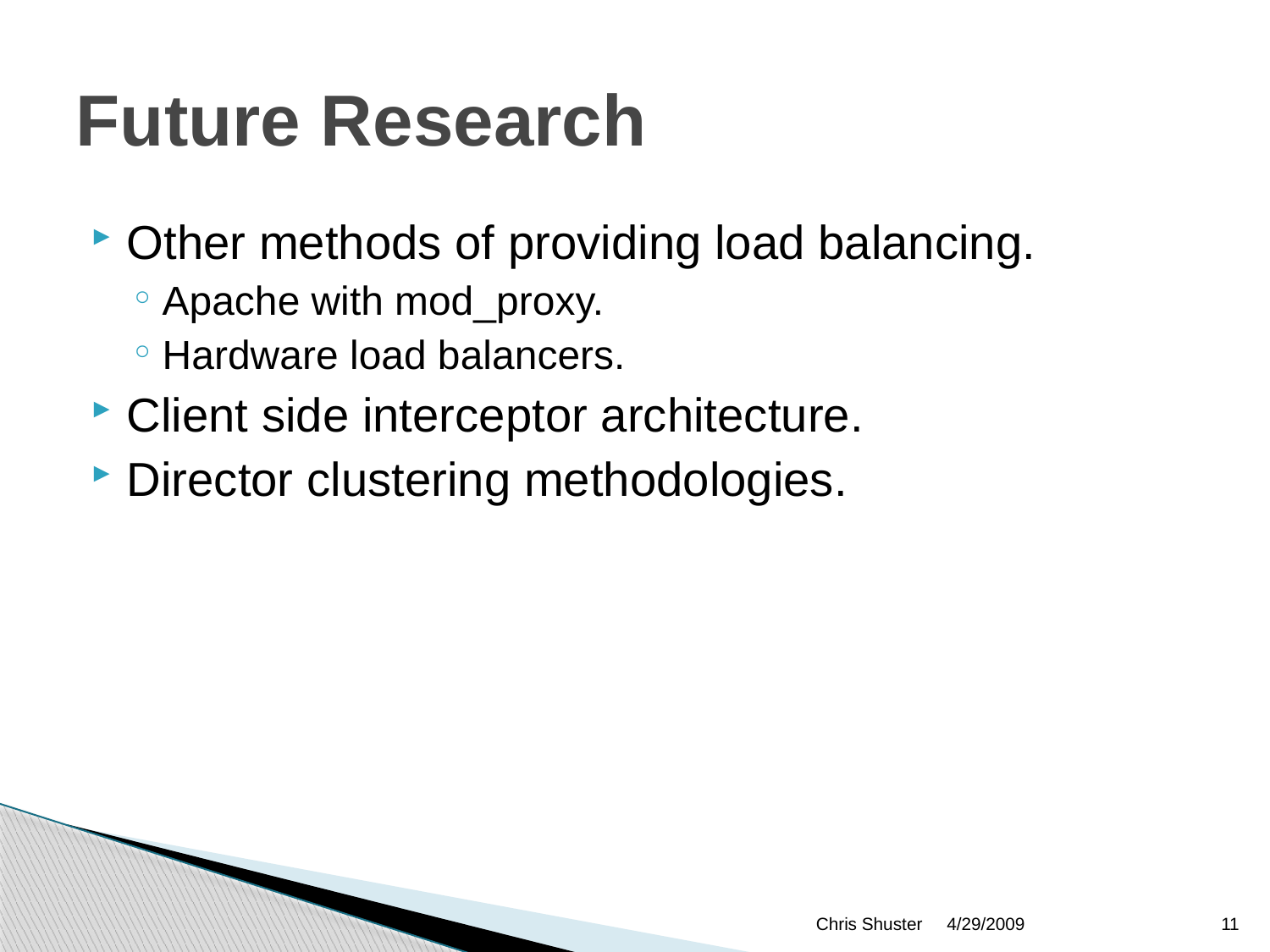

# Future Research
Other methods of providing load balancing.
Apache with mod_proxy.
Hardware load balancers.
Client side interceptor architecture.
Director clustering methodologies.

Chris Shuster
4/29/2009
11